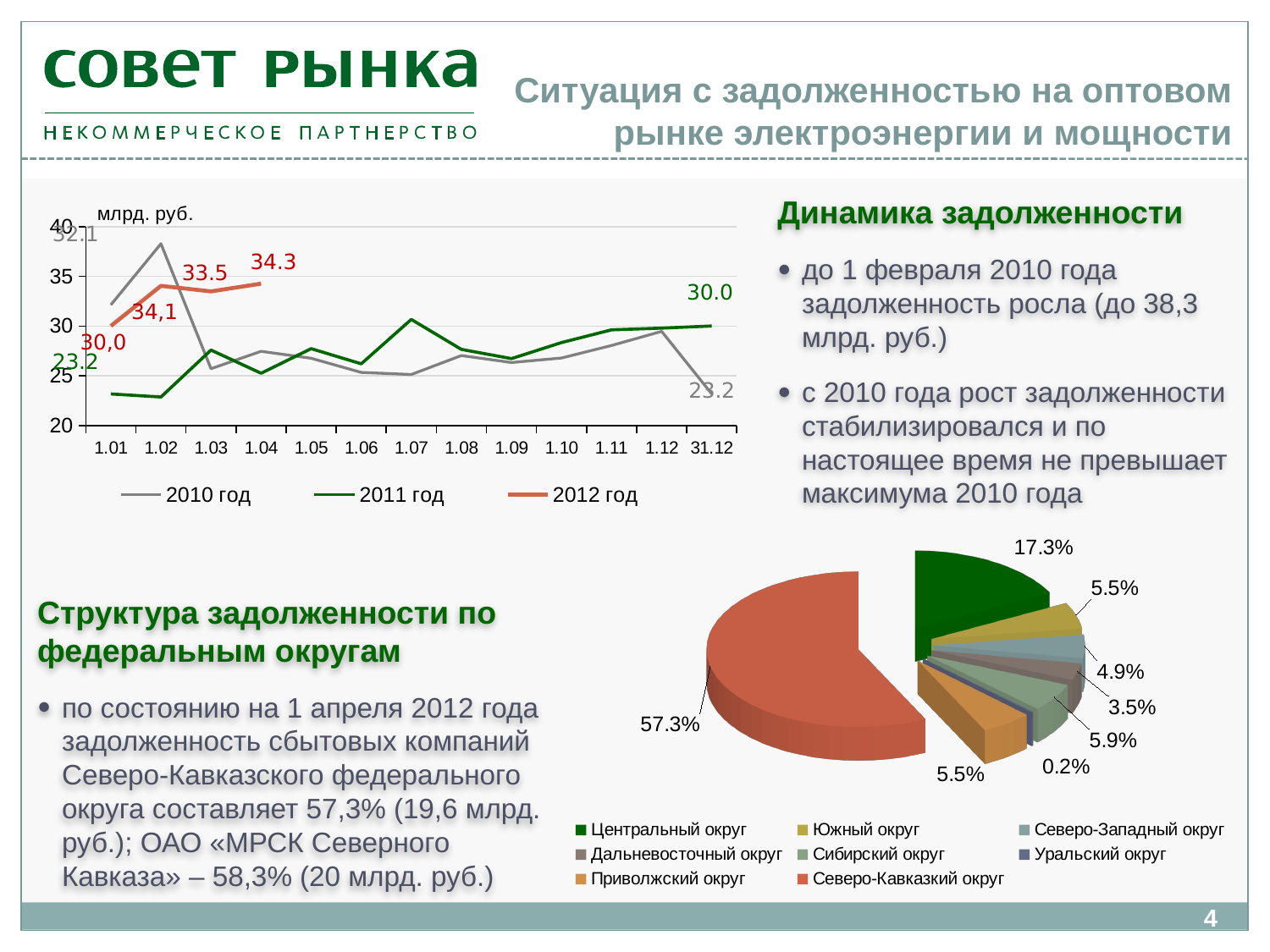

Ситуация с задолженностью на оптовом рынке электроэнергии и мощности
Динамика задолженности
до 1 февраля 2010 года задолженность росла (до 38,3 млрд. руб.)
с 2010 года рост задолженности стабилизировался и по настоящее время не превышает максимума 2010 года

### Chart

| Category | 2010 год | 2011 год | 2012 год |
|---|---|---|---|
| 1.01 | 32.130475594310006 | 23.178415274410003 | 30.010333954 |
| 1.02 | 38.27327664850003 | 22.868572292059977 | 34.04392761661 |
| 1.03 | 25.713861388150015 | 27.58922672692998 | 33.48599628165999 |
| 1.04 | 27.465636950709964 | 25.256803050549987 | 34.264408138570055 |
| 1.05 | 26.760800984089986 | 27.73041051898998 | None |
| 1.06 | 25.342531583699976 | 26.20437558804 | None |
| 1.07 | 25.13056880972 | 30.668653487100002 | None |
| 1.08 | 27.0388364005 | 27.65942271201 | None |
| 1.09 | 26.331916422949995 | 26.726555159779988 | None |
| 1.10 | 26.78583431620999 | 28.34360613874998 | None |
| 1.11 | 28.051220851000004 | 29.624725157420013 | None |
| 1.12 | 29.46568848457997 | 29.791982327370004 | None |
| 31.12 | 23.178415274410003 | 30.010280334780003 | None |

[unsupported chart]

Структура задолженности по
федеральным округам
по состоянию на 1 апреля 2012 года задолженность сбытовых компаний Северо-Кавказского федерального округа составляет 57,3% (19,6 млрд. руб.); ОАО «МРСК Северного Кавказа» – 58,3% (20 млрд. руб.)
4